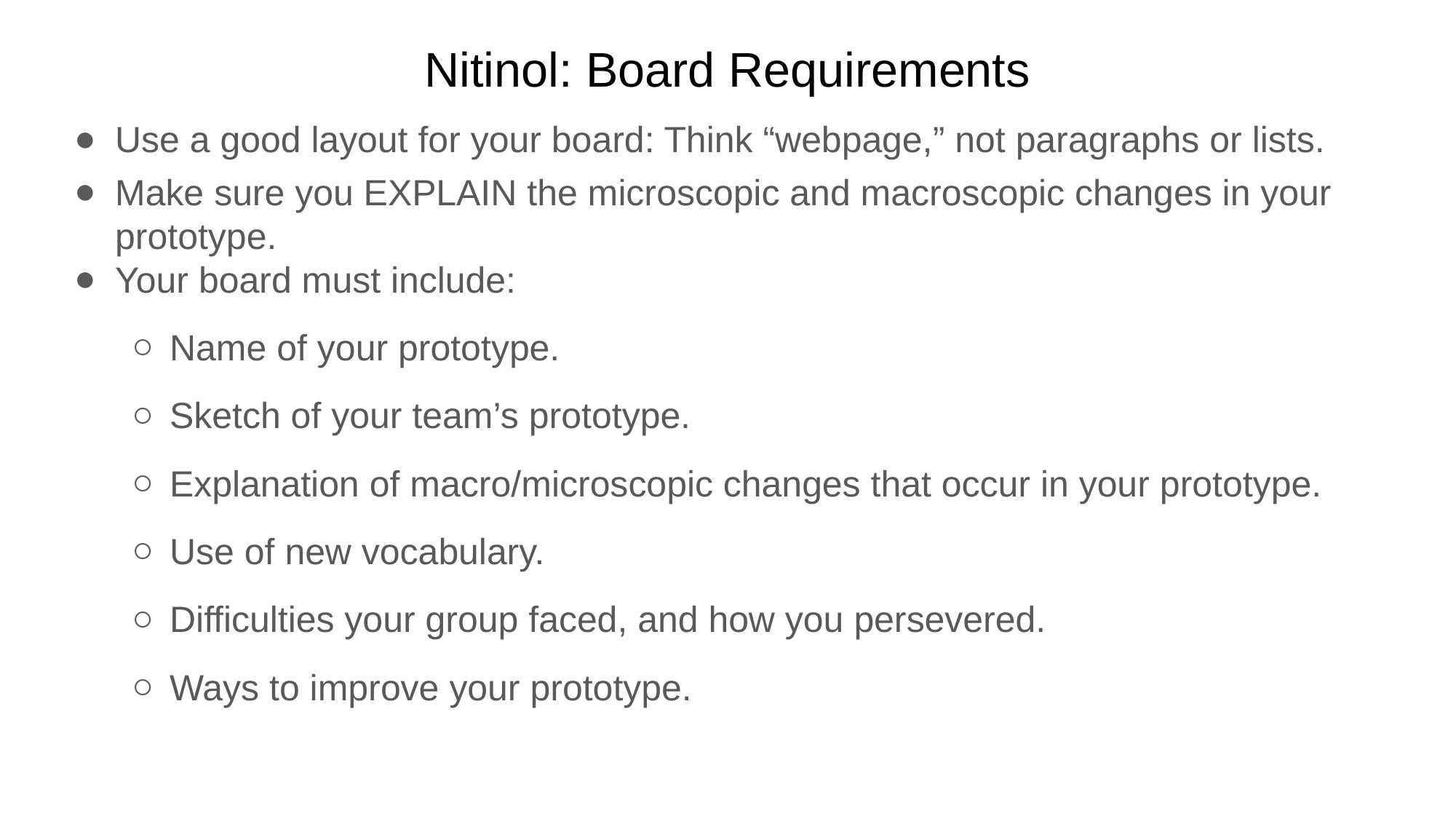

# Nitinol: Board Requirements
Use a good layout for your board: Think “webpage,” not paragraphs or lists.
Make sure you EXPLAIN the microscopic and macroscopic changes in your prototype.
Your board must include:
Name of your prototype.
Sketch of your team’s prototype.
Explanation of macro/microscopic changes that occur in your prototype.
Use of new vocabulary.
Difficulties your group faced, and how you persevered.
Ways to improve your prototype.